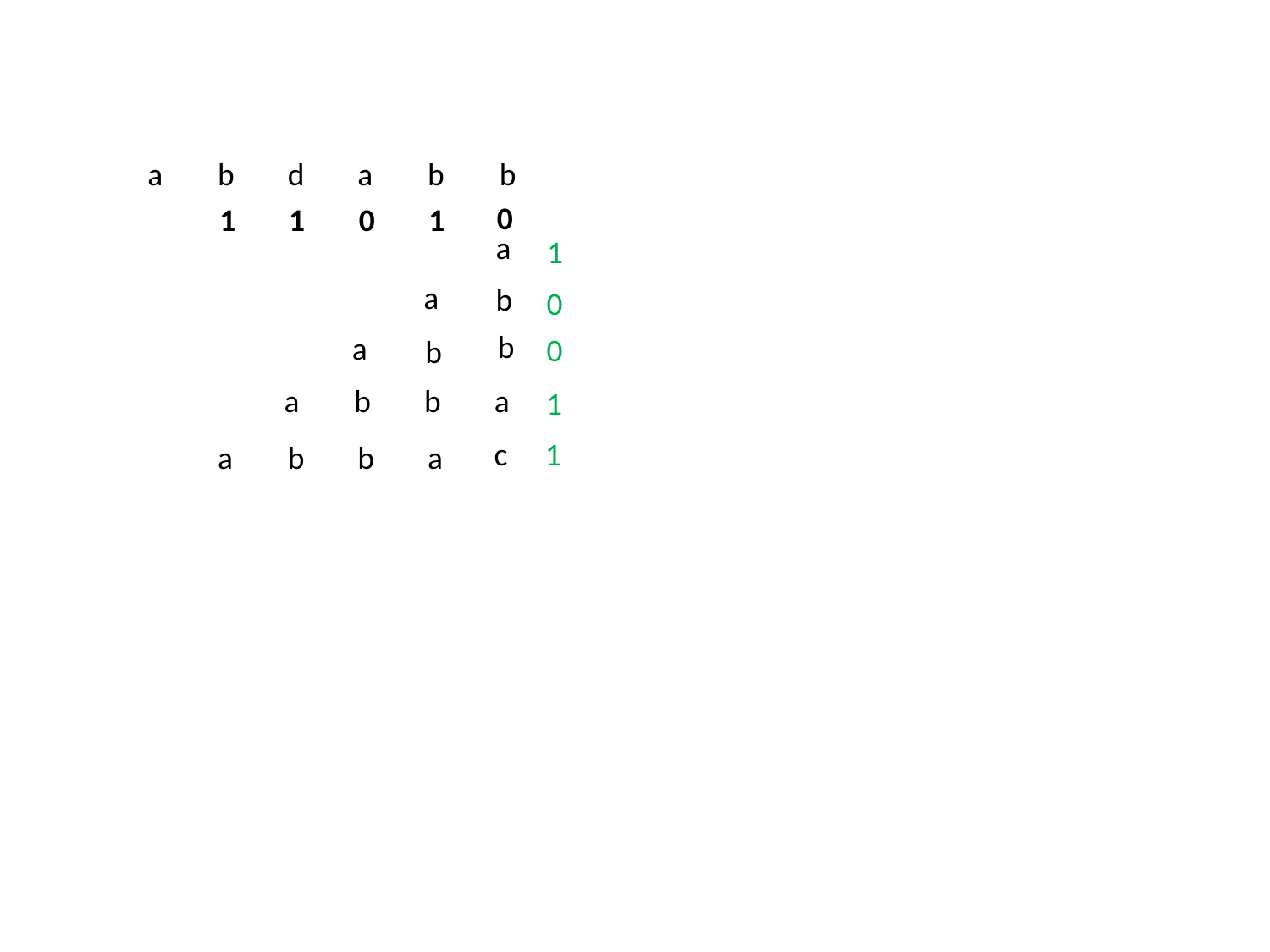

a
b
d
a
b
b
0
1
1
0
1
a
1
a
b
0
b
a
0
b
a
b
b
a
1
c
1
a
b
b
a